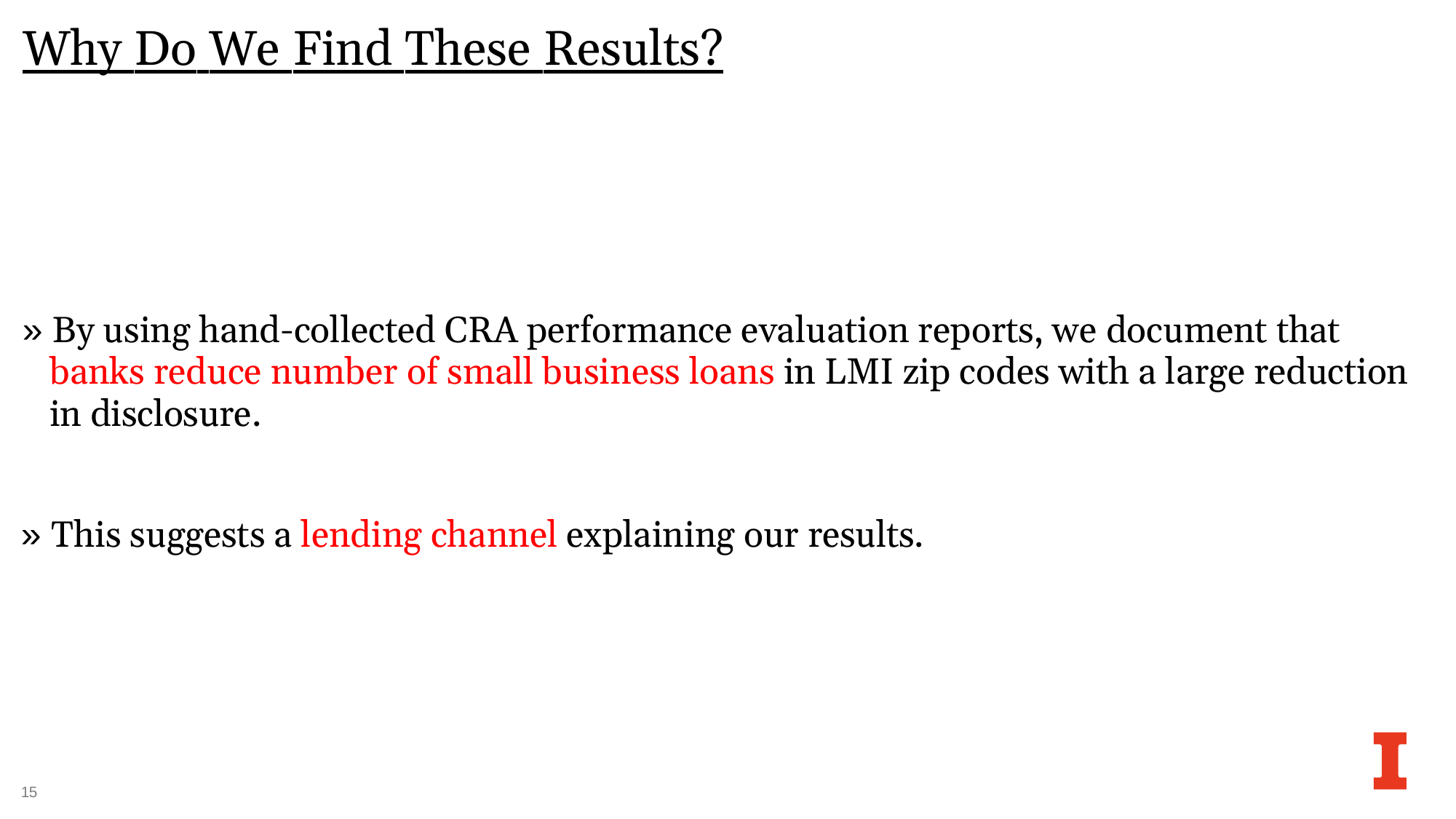

# Why Do We Find These Results?
» By using hand-collected CRA performance evaluation reports, we document that banks reduce number of small business loans in LMI zip codes with a large reduction in disclosure.

» This suggests a lending channel explaining our results.
15